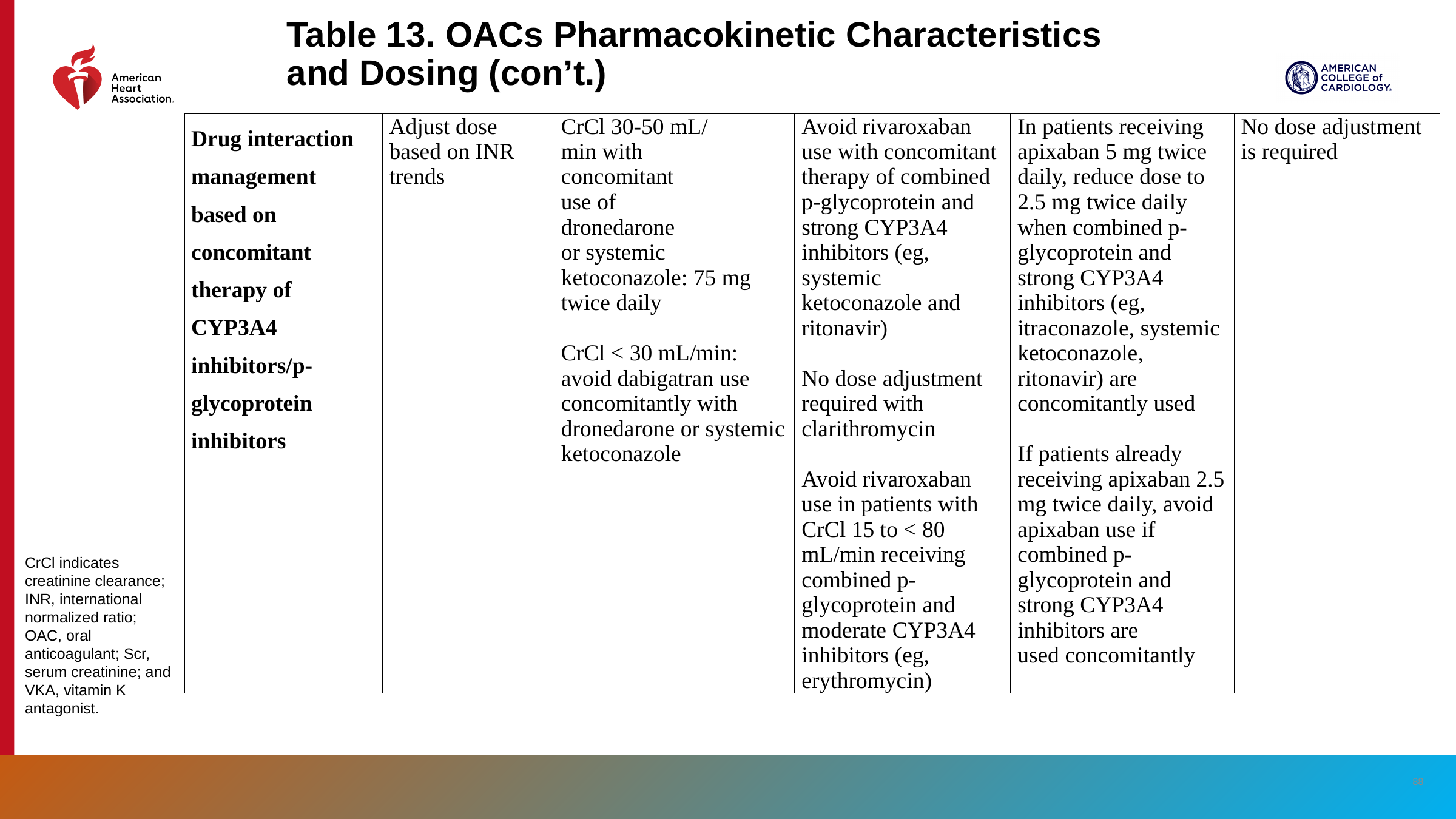

# Table 13. OACs Pharmacokinetic Characteristics and Dosing (con’t.)
| Drug interaction management based on concomitant therapy of CYP3A4 inhibitors/p-glycoprotein inhibitors | Adjust dose based on INR trends | CrCl 30-50 mL/ min with concomitant use of dronedarone or systemic ketoconazole: 75 mg twice daily   CrCl < 30 mL/min: avoid dabigatran use concomitantly with dronedarone or systemic ketoconazole | Avoid rivaroxaban use with concomitant therapy of combined p-glycoprotein and strong CYP3A4 inhibitors (eg, systemic ketoconazole and ritonavir)   No dose adjustment required with clarithromycin   Avoid rivaroxaban use in patients with CrCl 15 to < 80 mL/min receiving combined p-glycoprotein and moderate CYP3A4 inhibitors (eg, erythromycin) | In patients receiving apixaban 5 mg twice daily, reduce dose to 2.5 mg twice daily when combined p-glycoprotein and strong CYP3A4 inhibitors (eg, itraconazole, systemic ketoconazole, ritonavir) are concomitantly used If patients already receiving apixaban 2.5 mg twice daily, avoid apixaban use if combined p-glycoprotein and strong CYP3A4 inhibitors are used concomitantly | No dose adjustment is required |
| --- | --- | --- | --- | --- | --- |
CrCl indicates creatinine clearance; INR, international normalized ratio; OAC, oral anticoagulant; Scr, serum creatinine; and VKA, vitamin K antagonist.
88